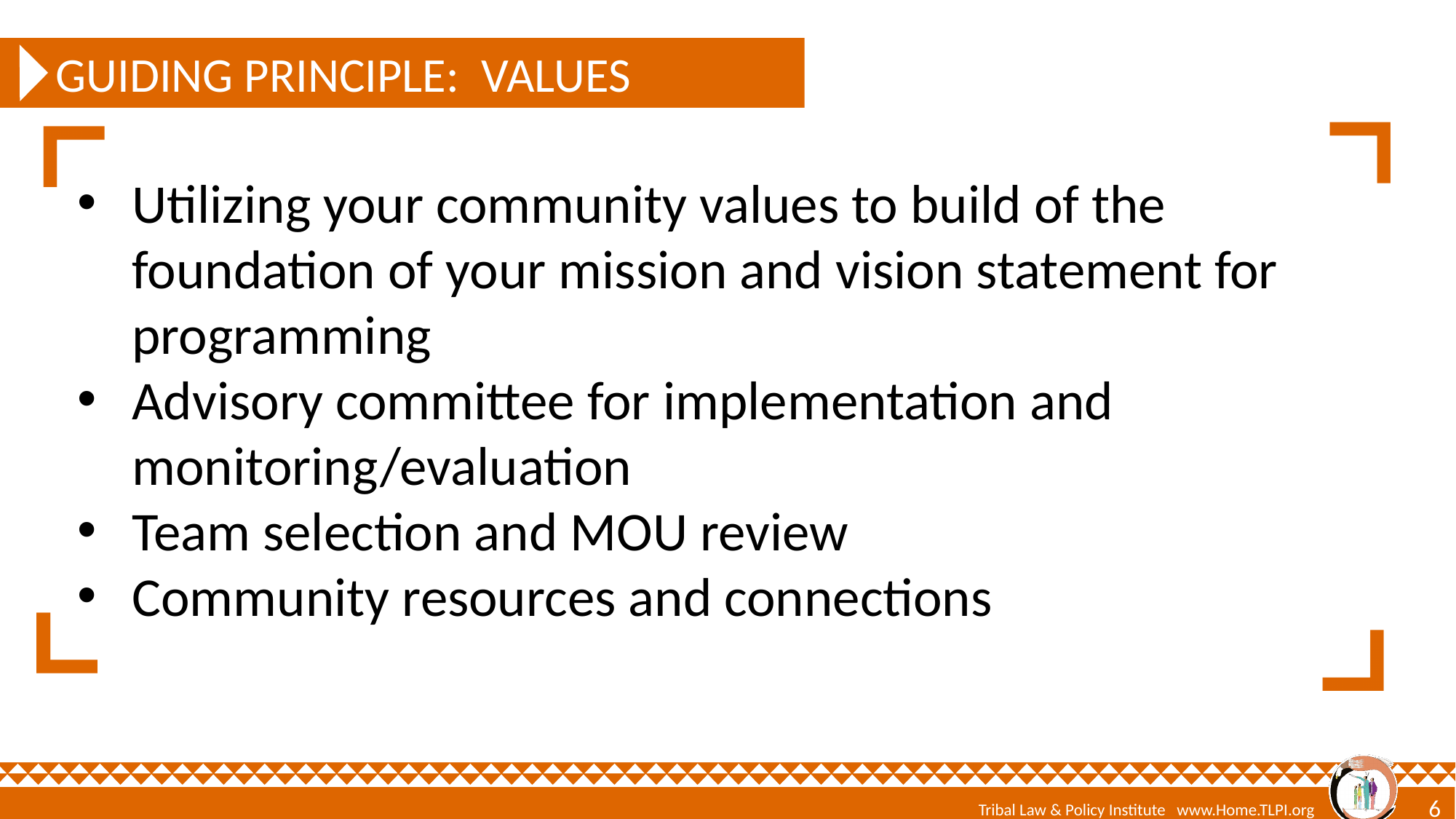

# Guiding principle:  values

Utilizing your community values to build of the foundation of your mission and vision statement for programming
Advisory committee for implementation and monitoring/evaluation
Team selection and MOU review
Community resources and connections